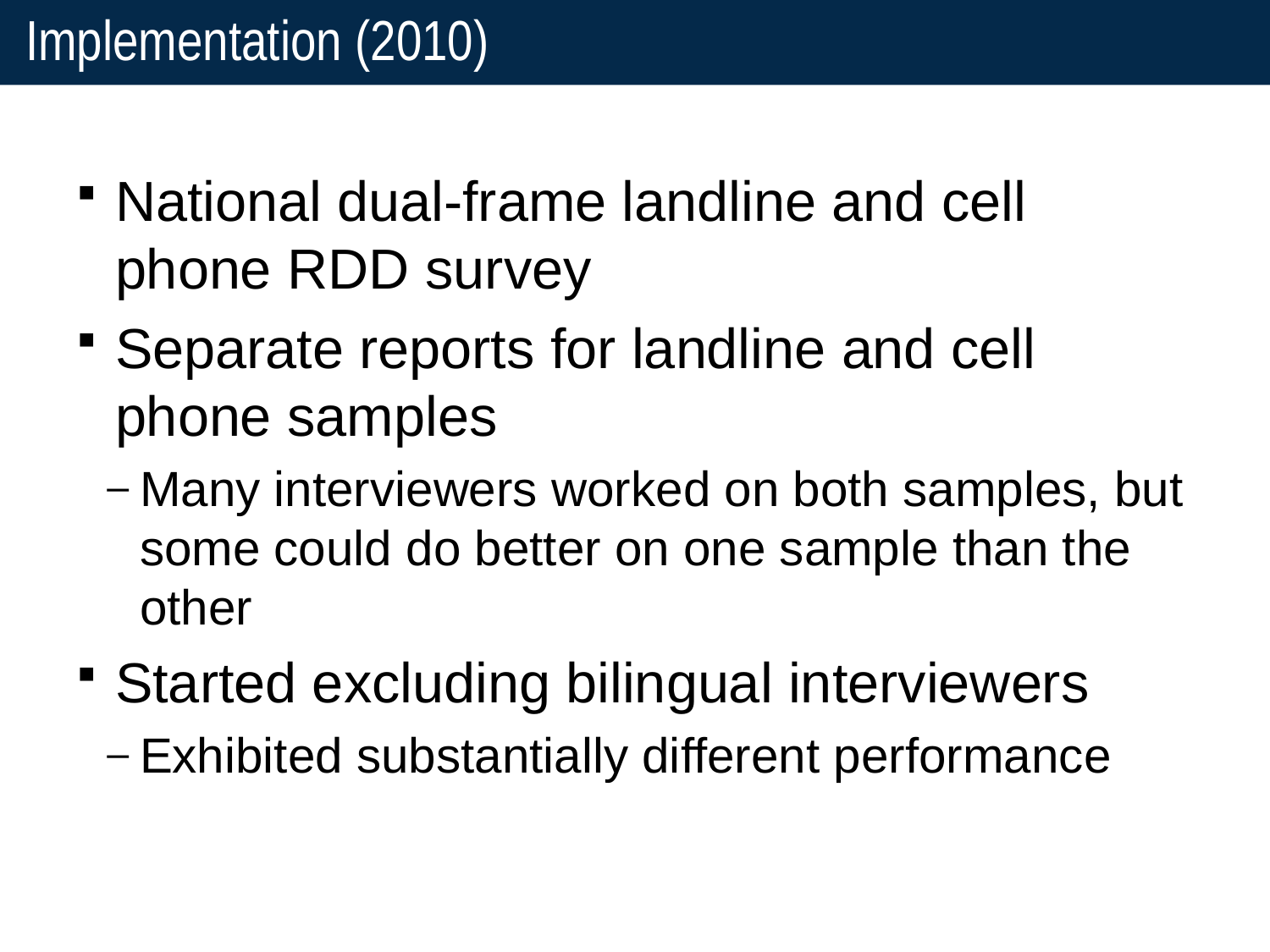

# Implementation (2010)
National dual-frame landline and cell phone RDD survey
Separate reports for landline and cell phone samples
Many interviewers worked on both samples, but some could do better on one sample than the other
Started excluding bilingual interviewers
Exhibited substantially different performance